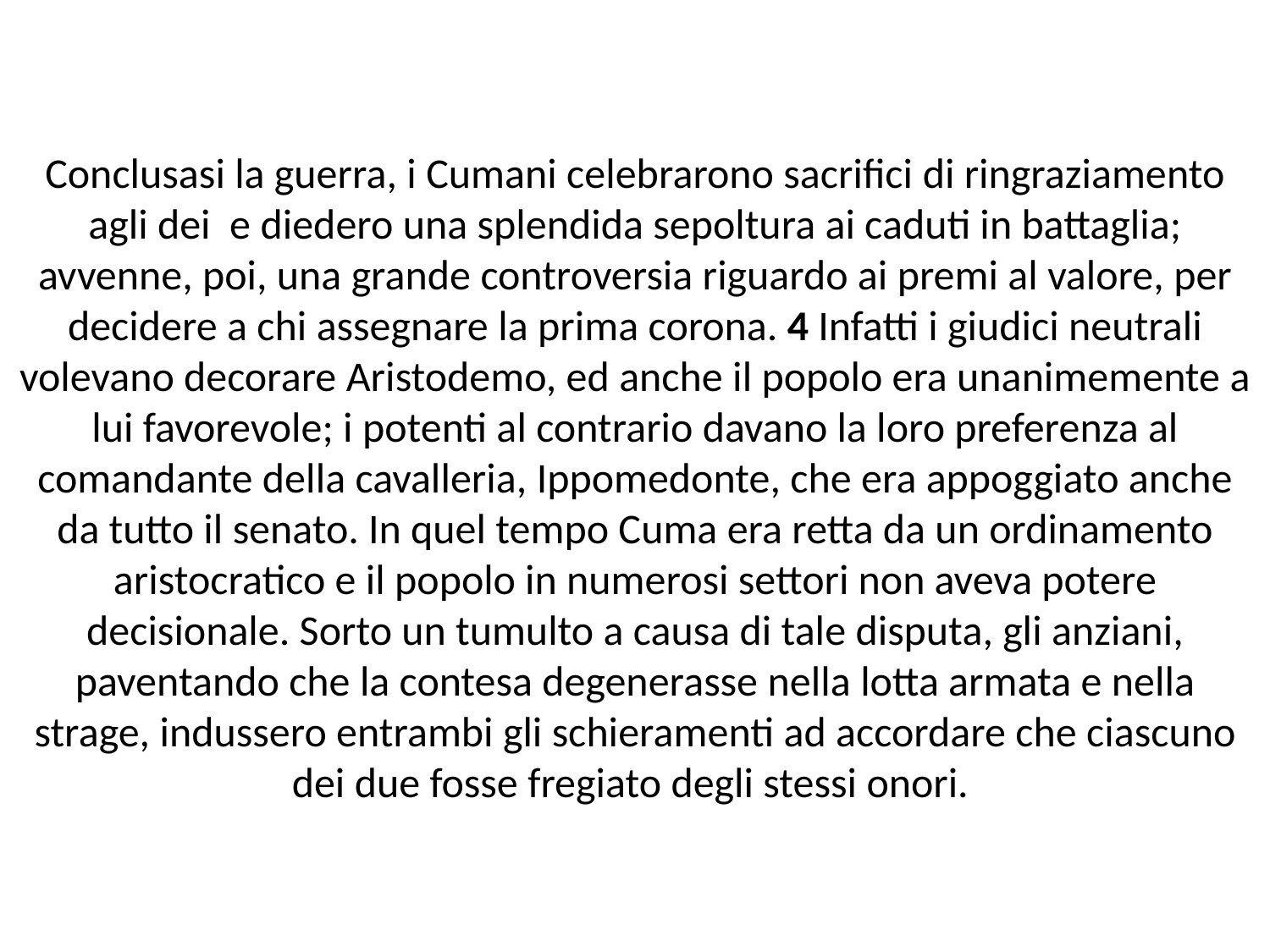

# Conclusasi la guerra, i Cumani celebrarono sacrifici di ringraziamento agli dei  e diedero una splendida sepoltura ai caduti in battaglia; avvenne, poi, una grande controversia riguardo ai premi al valore, per decidere a chi assegnare la prima corona. 4 Infatti i giudici neutrali volevano decorare Aristodemo, ed anche il popolo era unanimemente a lui favorevole; i potenti al contrario davano la loro preferenza al comandante della cavalleria, Ippomedonte, che era appoggiato anche da tutto il senato. In quel tempo Cuma era retta da un ordinamento aristocratico e il popolo in numerosi settori non aveva potere decisionale. Sorto un tumulto a causa di tale disputa, gli anziani, paventando che la contesa degenerasse nella lotta armata e nella strage, indussero entrambi gli schieramenti ad accordare che ciascuno dei due fosse fregiato degli stessi onori.